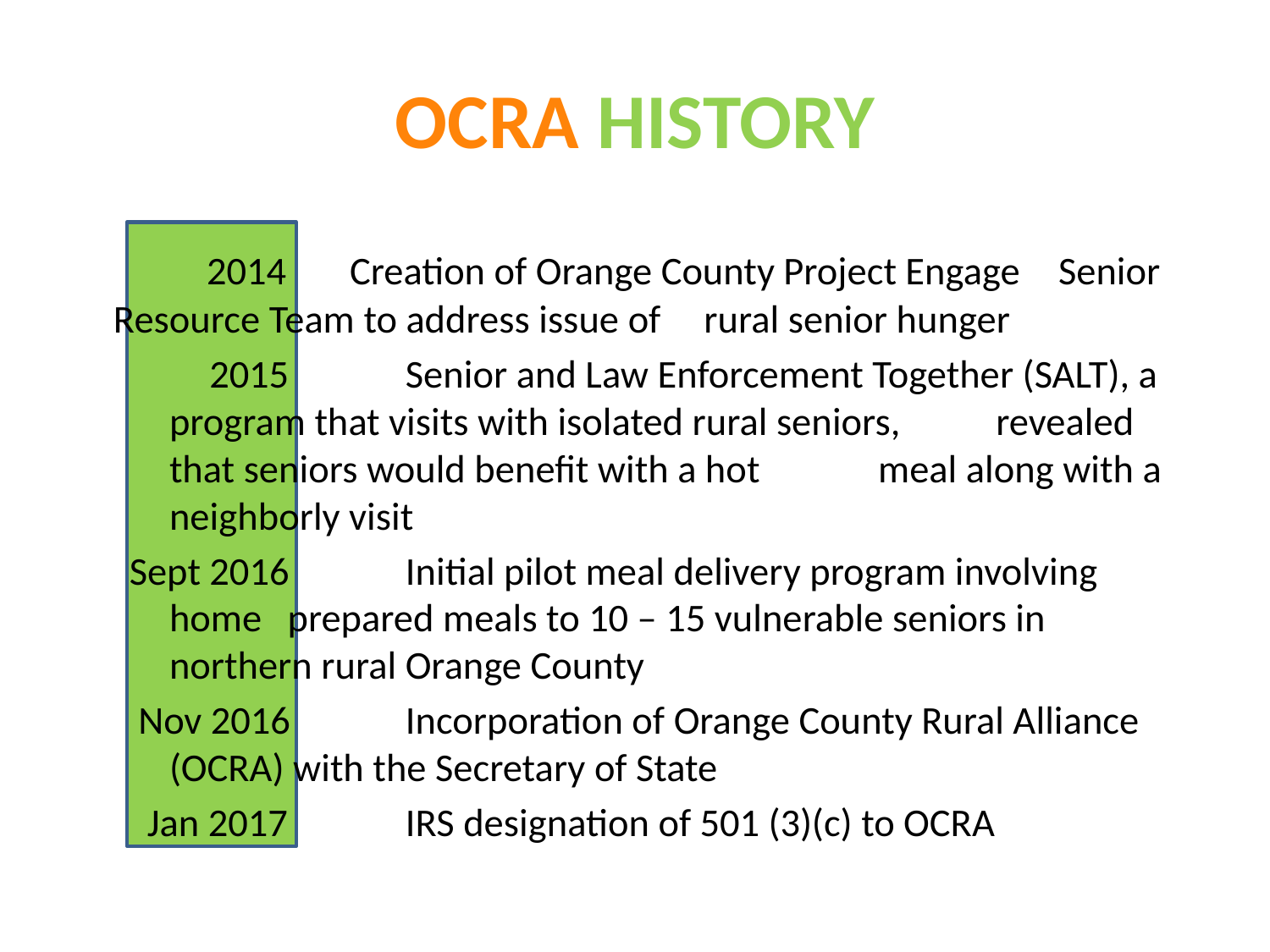

# OCRA HISTORY

	         2014	Creation of Orange County Project Engage 			Senior Resource Team to address issue of 			rural senior hunger
         2015	Senior and Law Enforcement Together (SALT), a 			program that visits with isolated rural seniors, 			revealed that seniors would benefit with a hot 			meal along with a neighborly visit
Sept 2016	Initial pilot meal delivery program involving home 		prepared meals to 10 – 15 vulnerable seniors in 			northern rural Orange County
 Nov 2016	Incorporation of Orange County Rural Alliance 			(OCRA) with the Secretary of State
  Jan 2017	IRS designation of 501 (3)(c) to OCRA